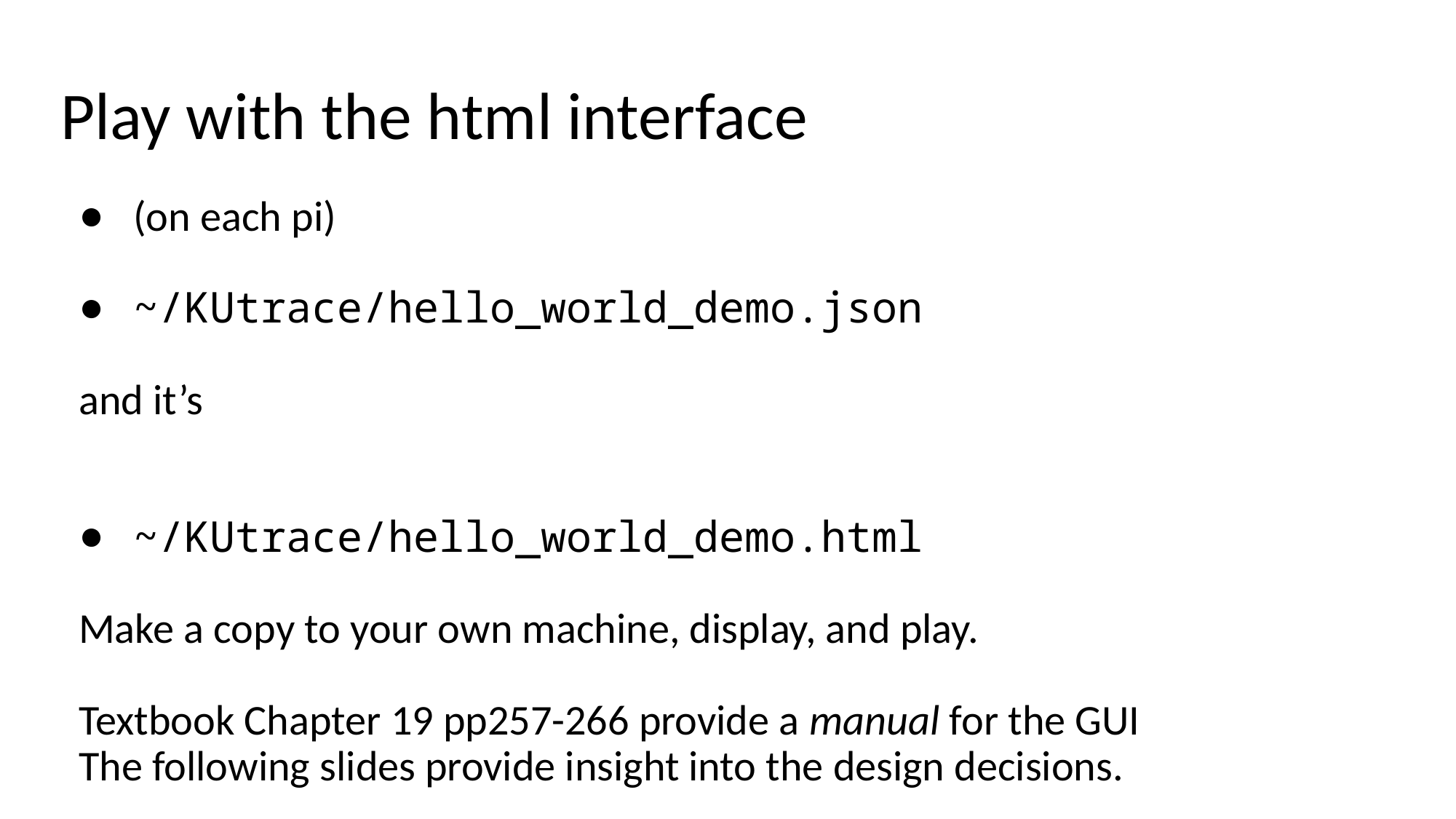

# Play with the html interface
(on each pi)

~/KUtrace/hello_world_demo.json

and it’s

~/KUtrace/hello_world_demo.html

Make a copy to your own machine, display, and play.

Textbook Chapter 19 pp257-266 provide a manual for the GUI
The following slides provide insight into the design decisions.